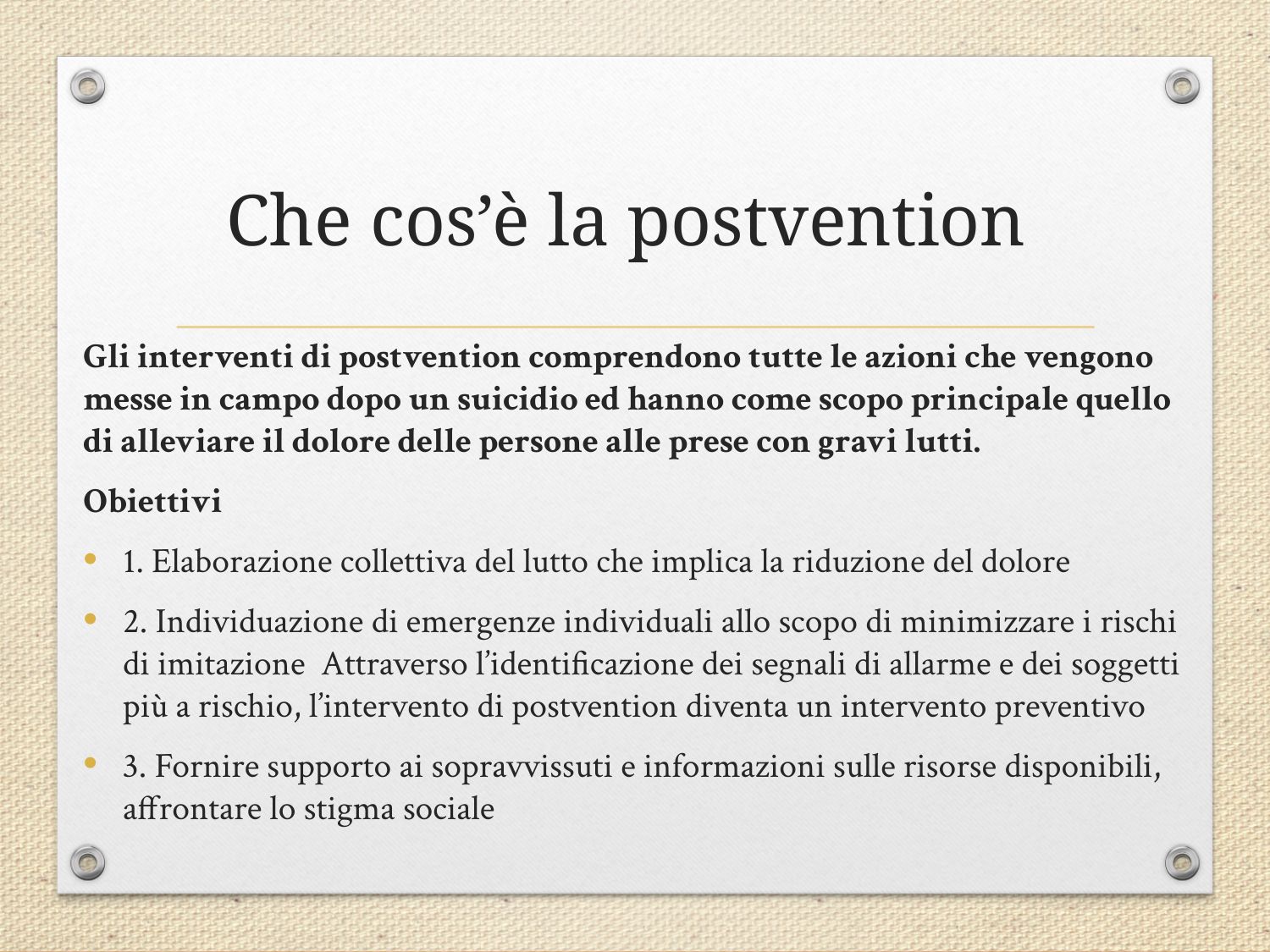

# Che cos’è la postvention
Gli interventi di postvention comprendono tutte le azioni che vengono messe in campo dopo un suicidio ed hanno come scopo principale quello di alleviare il dolore delle persone alle prese con gravi lutti.
Obiettivi
1. Elaborazione collettiva del lutto che implica la riduzione del dolore
2. Individuazione di emergenze individuali allo scopo di minimizzare i rischi di imitazione  Attraverso l’identificazione dei segnali di allarme e dei soggetti più a rischio, l’intervento di postvention diventa un intervento preventivo
3. Fornire supporto ai sopravvissuti e informazioni sulle risorse disponibili, affrontare lo stigma sociale